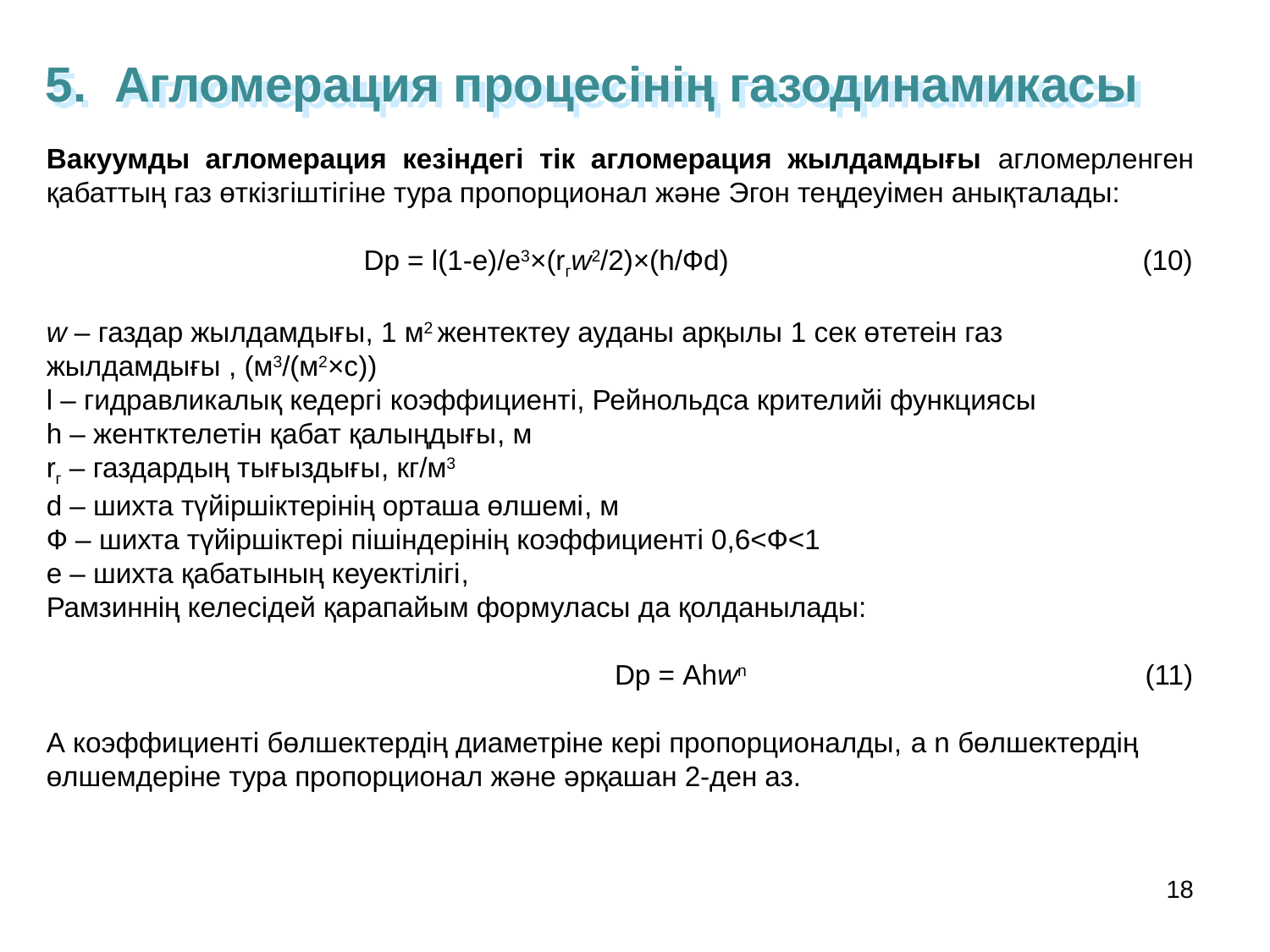

5.  Агломерация процесінің газодинамикасы
Вакуумды агломерация кезіндегі тік агломерация жылдамдығы агломерленген қабаттың газ өткізгіштігіне тура пропорционал және Эгон теңдеуімен анықталады:

Dр = l(1-e)/e3×(rгw2/2)×(h/Фd)                                                     (10)

w – газдар жылдамдығы, 1 м2 жентектеу ауданы арқылы 1 сек өтетеін газ жылдамдығы , (м3/(м2×с))
l – гидравликалық кедергі коэффициенті, Рейнольдса крителийі функциясы
h – жентктелетін қабат қалыңдығы, м
rг – газдардың тығыздығы, кг/м3
d – шихта түйіршіктерінің орташа өлшемі, м
Ф – шихта түйіршіктері пішіндерінің коэффициенті 0,6<Ф<1
e – шихта қабатының кеуектілігі,
Рамзиннің келесідей қарапайым формуласы да қолданылады:

Dр = Аhwn                                                   (11)

А коэффициенті бөлшектердің диаметріне кері пропорционалды, a n бөлшектердің өлшемдеріне тура пропорционал және әрқашан 2-ден аз.
18